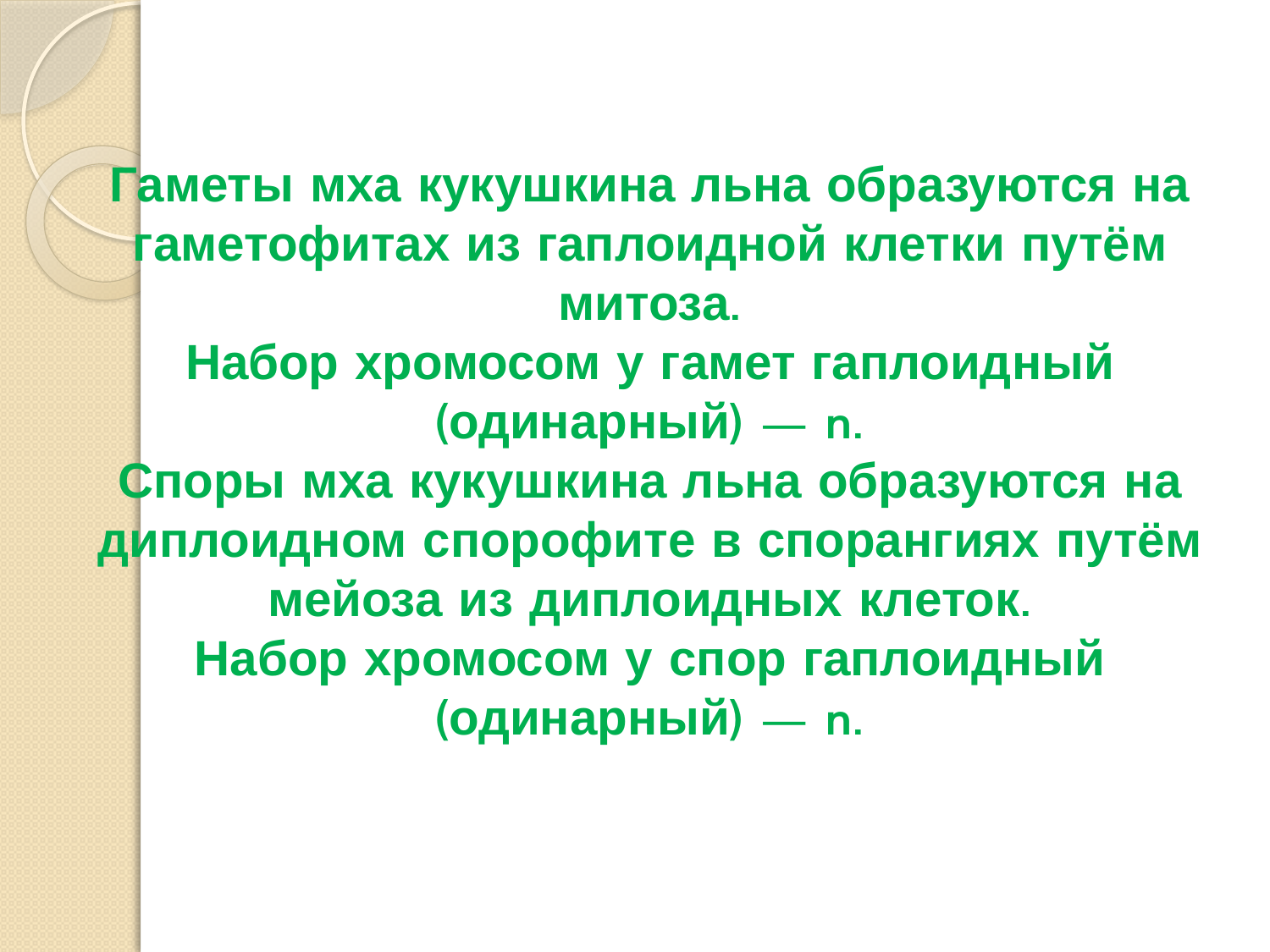

#
Гаметы мха кукушкина льна образуются на гаметофитах из гаплоидной клетки путём митоза.
Набор хромосом у гамет гаплоидный (одинарный)  — n.
Споры мха кукушкина льна образуются на диплоидном спорофите в спорангиях путём мейоза из диплоидных клеток.
Набор хромосом у спор гаплоидный (одинарный)  — n.